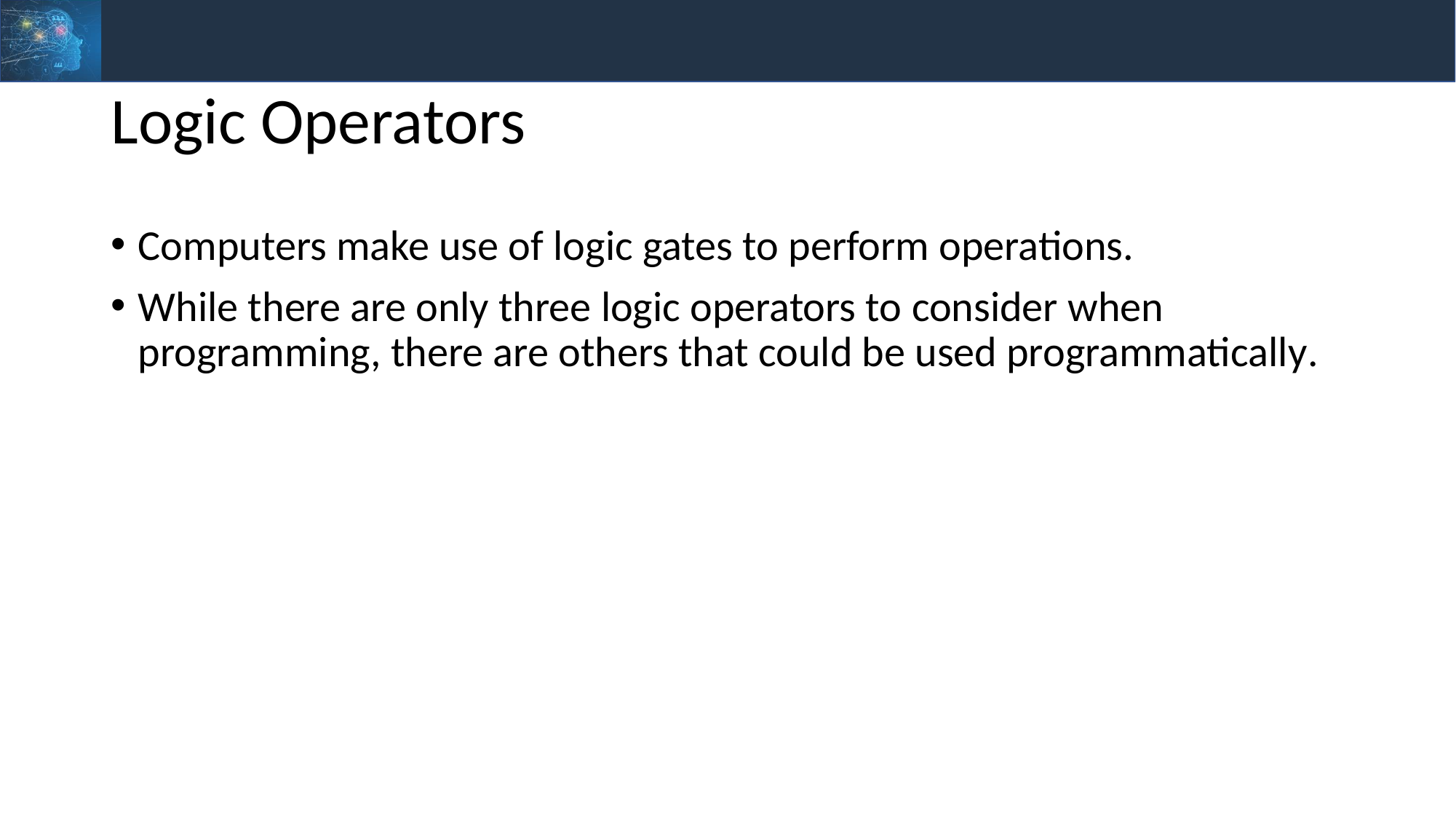

# Logic Operators
Computers make use of logic gates to perform operations.
While there are only three logic operators to consider when programming, there are others that could be used programmatically.